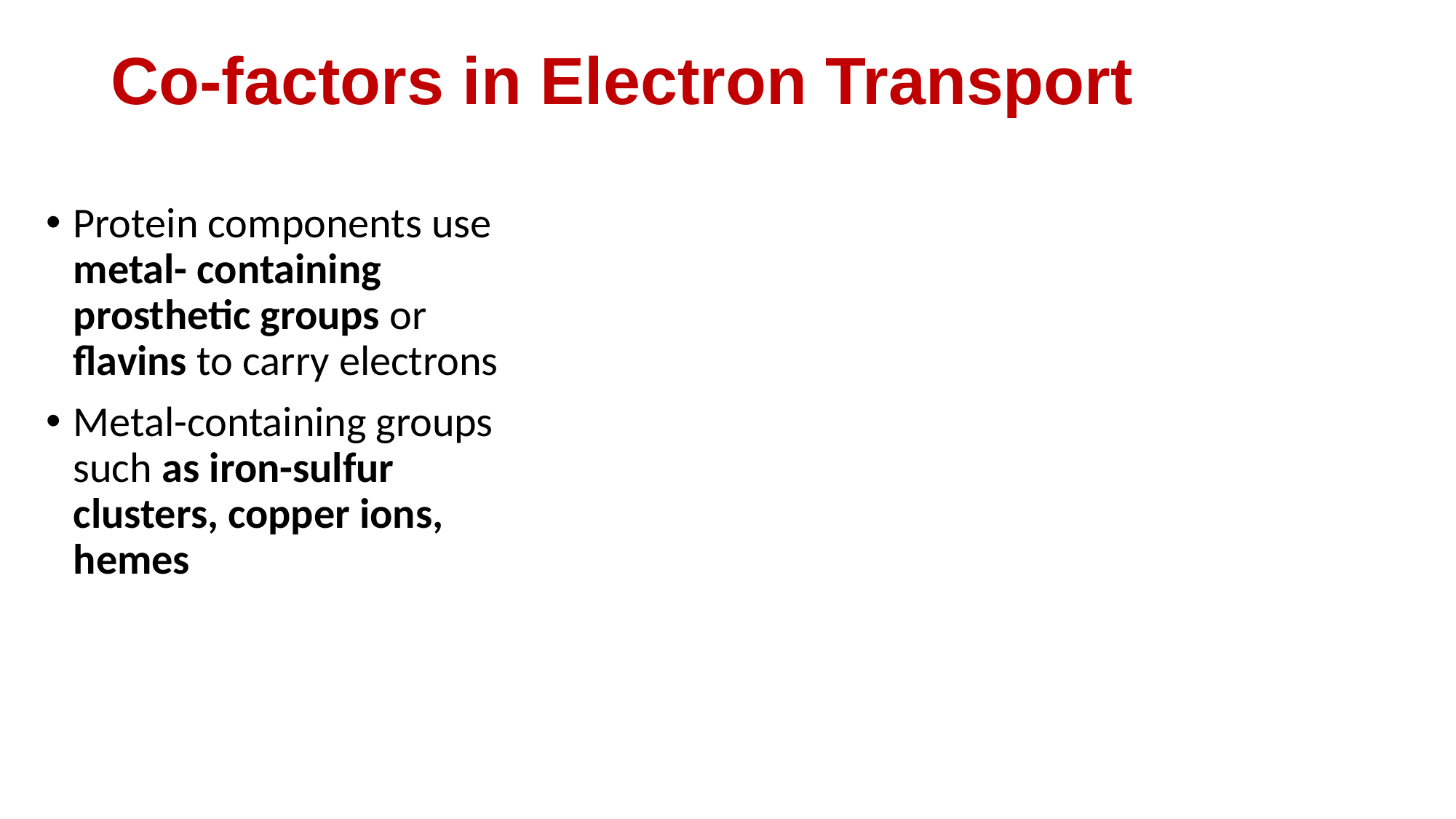

# Co-factors in Electron Transport
Protein components use metal- containing prosthetic groups or flavins to carry electrons
Metal-containing groups such as iron-sulfur clusters, copper ions, hemes